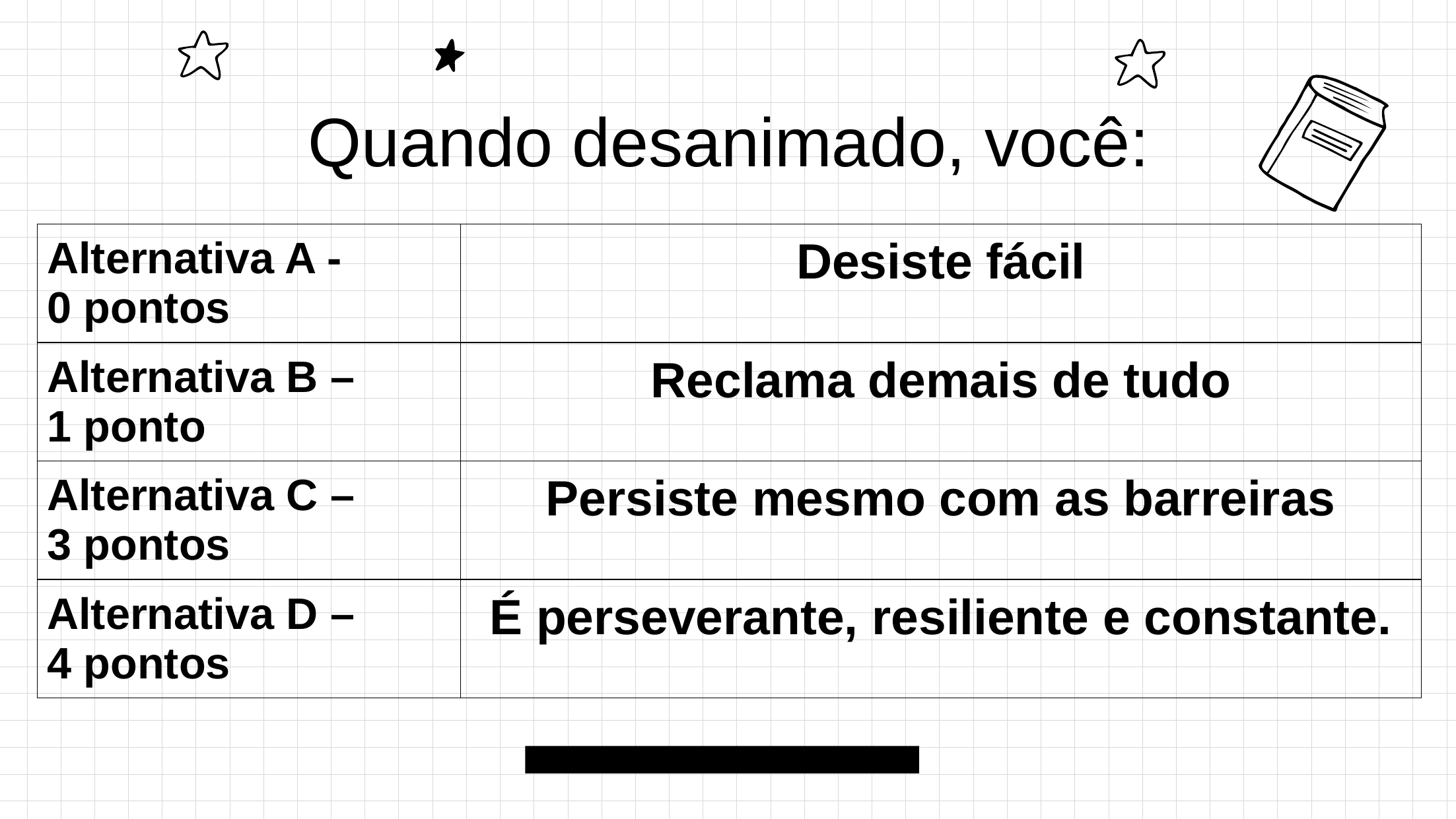

# Quando desanimado, você:
| Alternativa A - 0 pontos | Desiste fácil |
| --- | --- |
| Alternativa B – 1 ponto | Reclama demais de tudo |
| Alternativa C – 3 pontos | Persiste mesmo com as barreiras |
| Alternativa D – 4 pontos | É perseverante, resiliente e constante. |